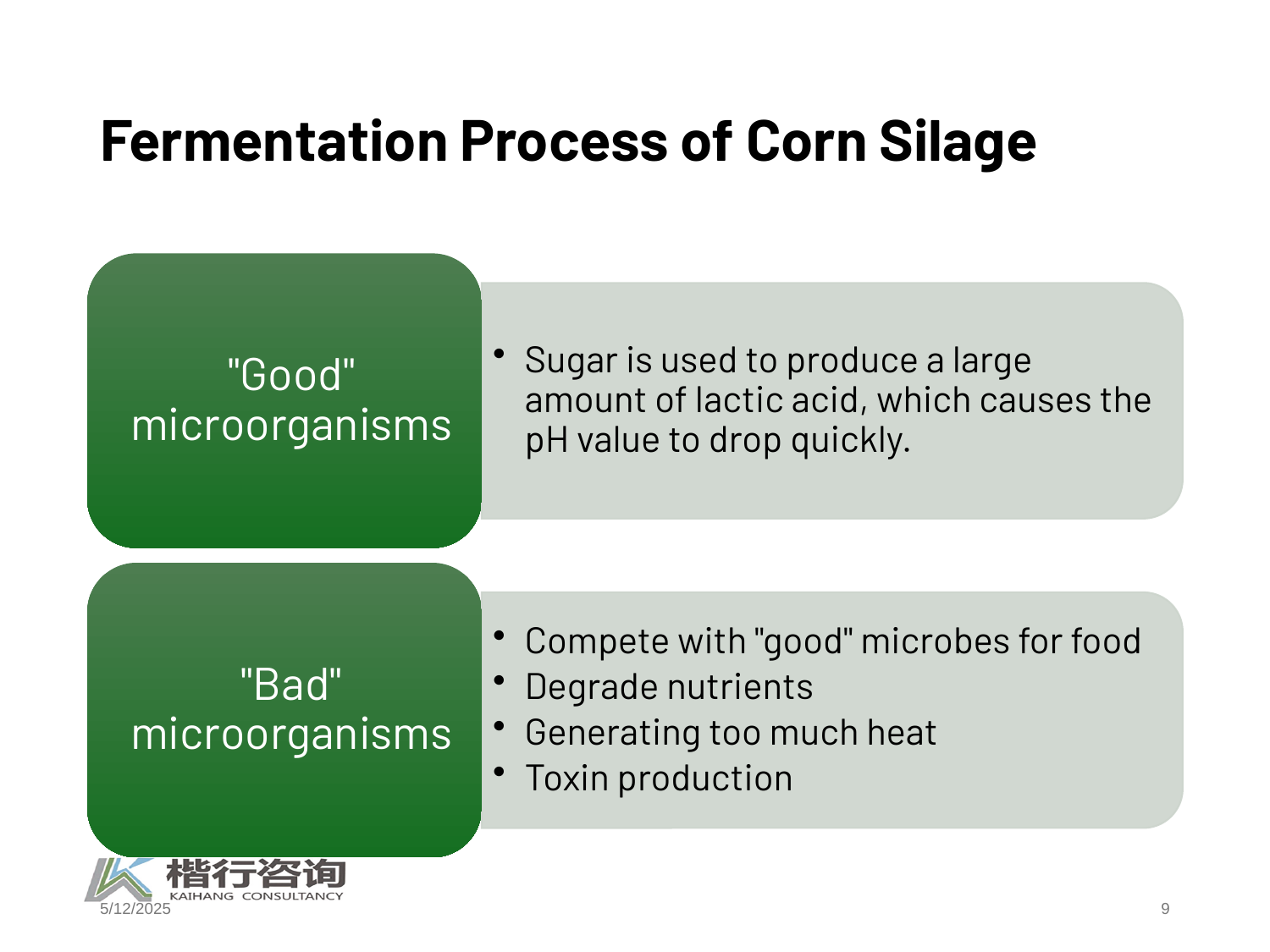

# Fermentation Process of Corn Silage
Sugar is used to produce a large amount of lactic acid, which causes the pH value to drop quickly.
"Good" microorganisms
Compete with "good" microbes for food
Degrade nutrients
Generating too much heat
Toxin production
"Bad" microorganisms
5/12/2025
9